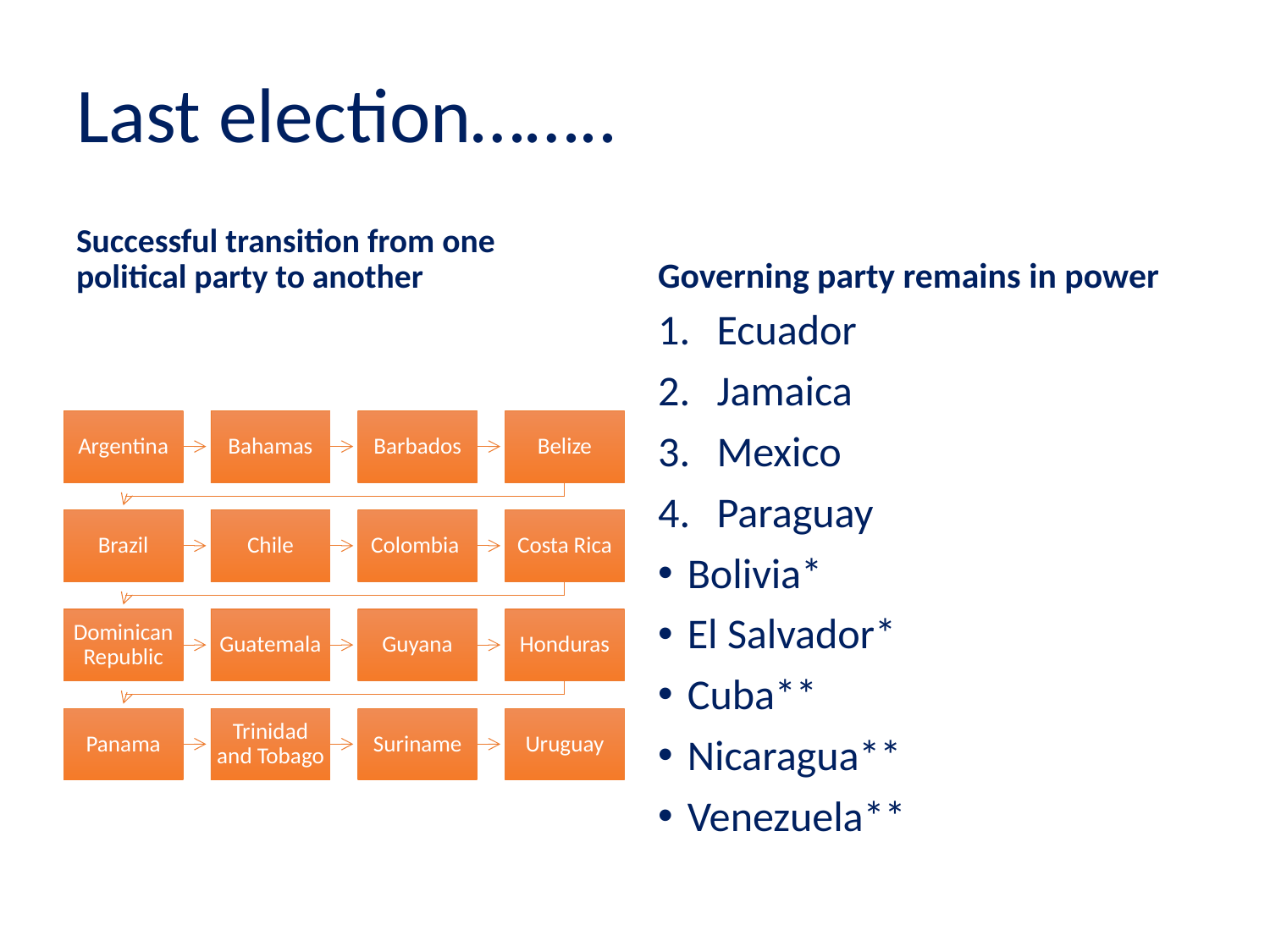

# Last election……..
Successful transition from one political party to another
Governing party remains in power
Ecuador
Jamaica
Mexico
Paraguay
Bolivia*
El Salvador*
Cuba**
Nicaragua**
Venezuela**

Argentina

Bahamas

Barbados

Belize

Brazil

Chile

Colombia

Costa Rica

Dominican Republic

Guatemala

Guyana

Honduras

Panama

Trinidad and Tobago

Suriname
Uruguay